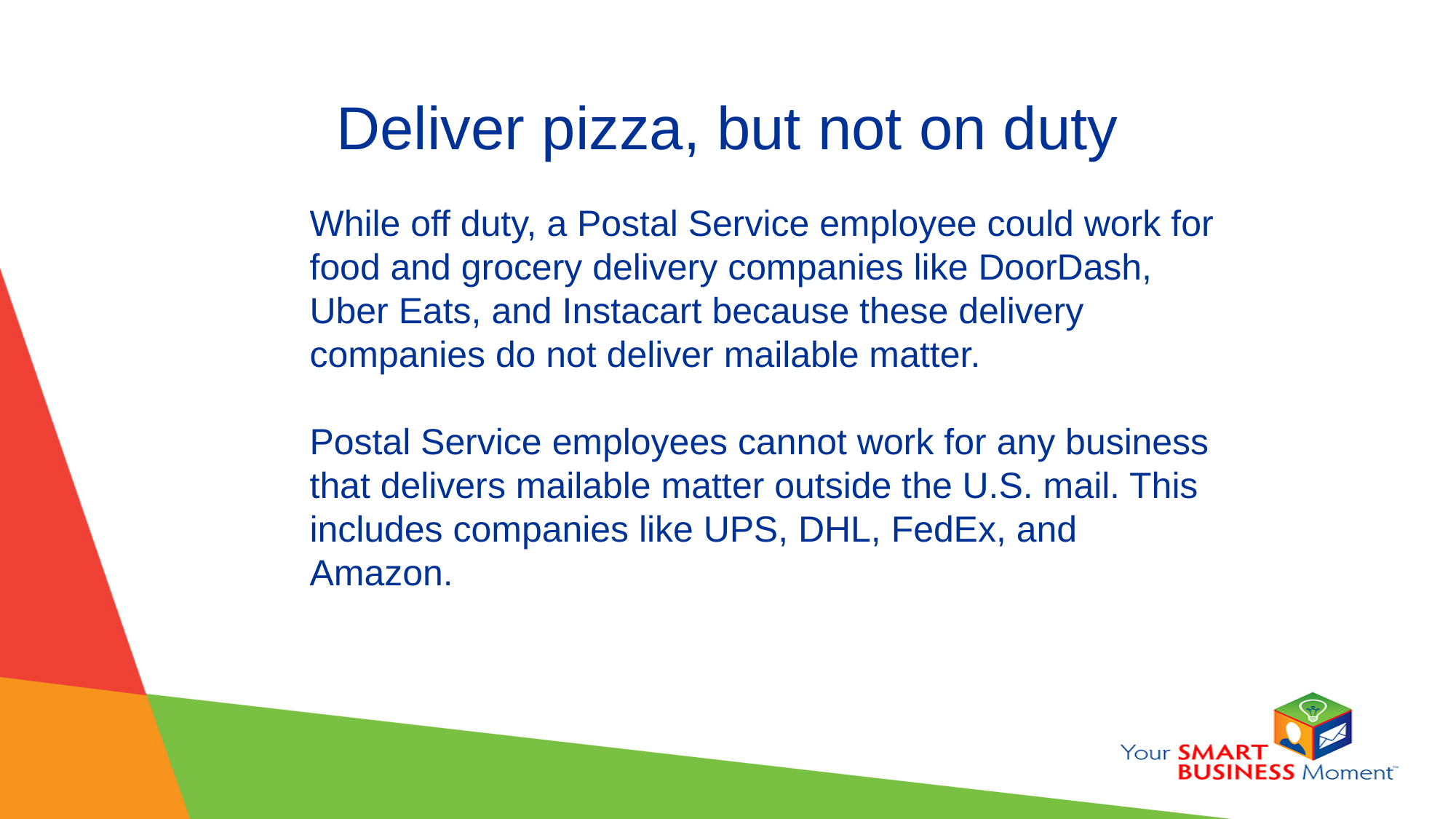

# Deliver pizza, but not on duty
While off duty, a Postal Service employee could work for food and grocery delivery companies like DoorDash, Uber Eats, and Instacart because these delivery companies do not deliver mailable matter.

Postal Service employees cannot work for any business that delivers mailable matter outside the U.S. mail. This includes companies like UPS, DHL, FedEx, and Amazon.